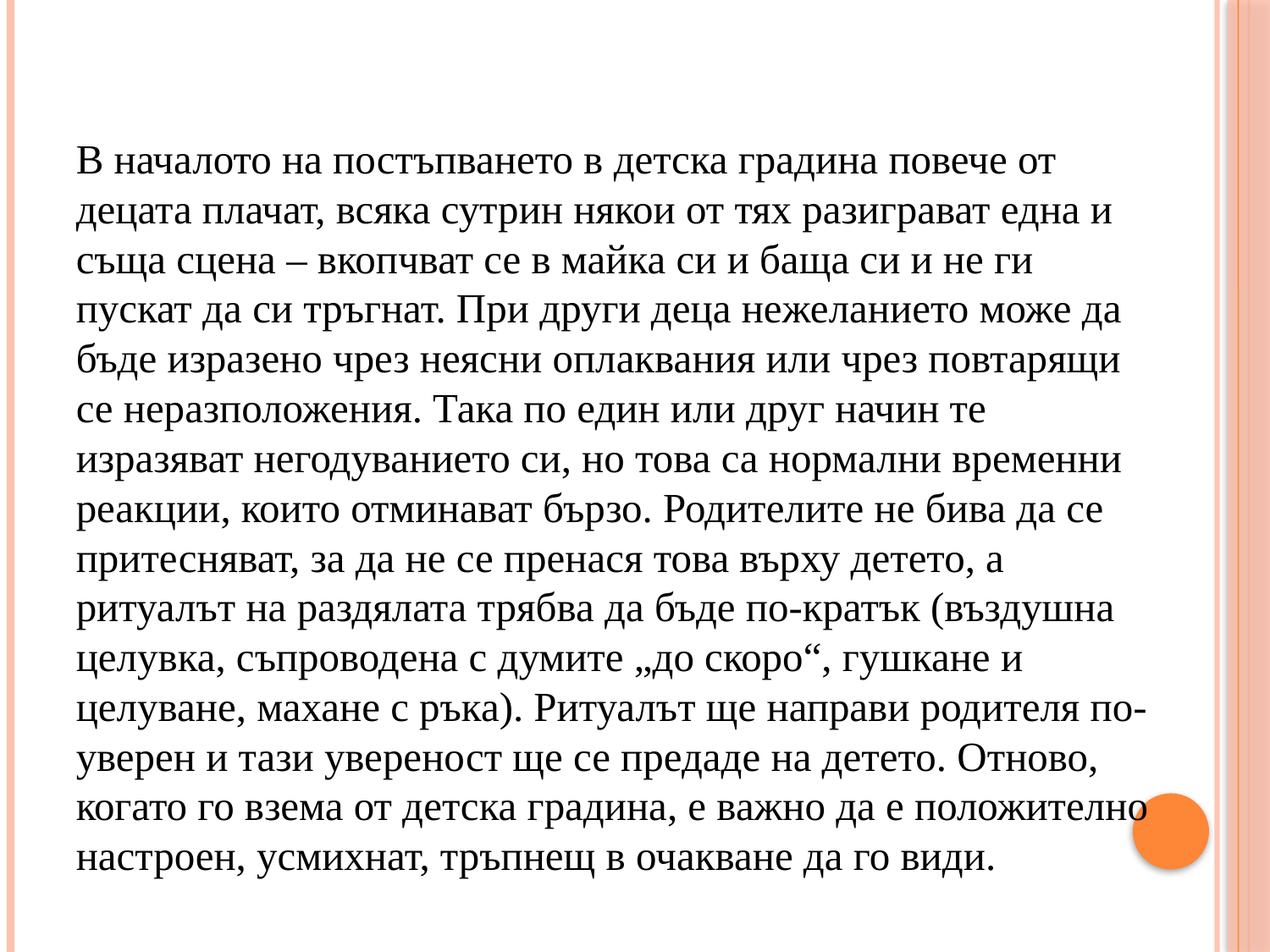

В началото на постъпването в детска градина повече от децата плачат, всяка сутрин някои от тях разиграват една и съща сцена – вкопчват се в майка си и баща си и не ги пускат да си тръгнат. При други деца нежеланието може да бъде изразено чрез неясни оплаквания или чрез повтарящи се неразположения. Така по един или друг начин те изразяват негодуванието си, но това са нормални временни реакции, които отминават бързо. Родителите не бива да се притесняват, за да не се пренася това върху детето, а ритуалът на раздялата трябва да бъде по-кратък (въздушна целувка, съпроводена с думите „до скоро“, гушкане и целуване, махане с ръка). Ритуалът ще направи родителя по-уверен и тази увереност ще се предаде на детето. Отново, когато го взема от детска градина, е важно да е положително настроен, усмихнат, тръпнещ в очакване да го види.